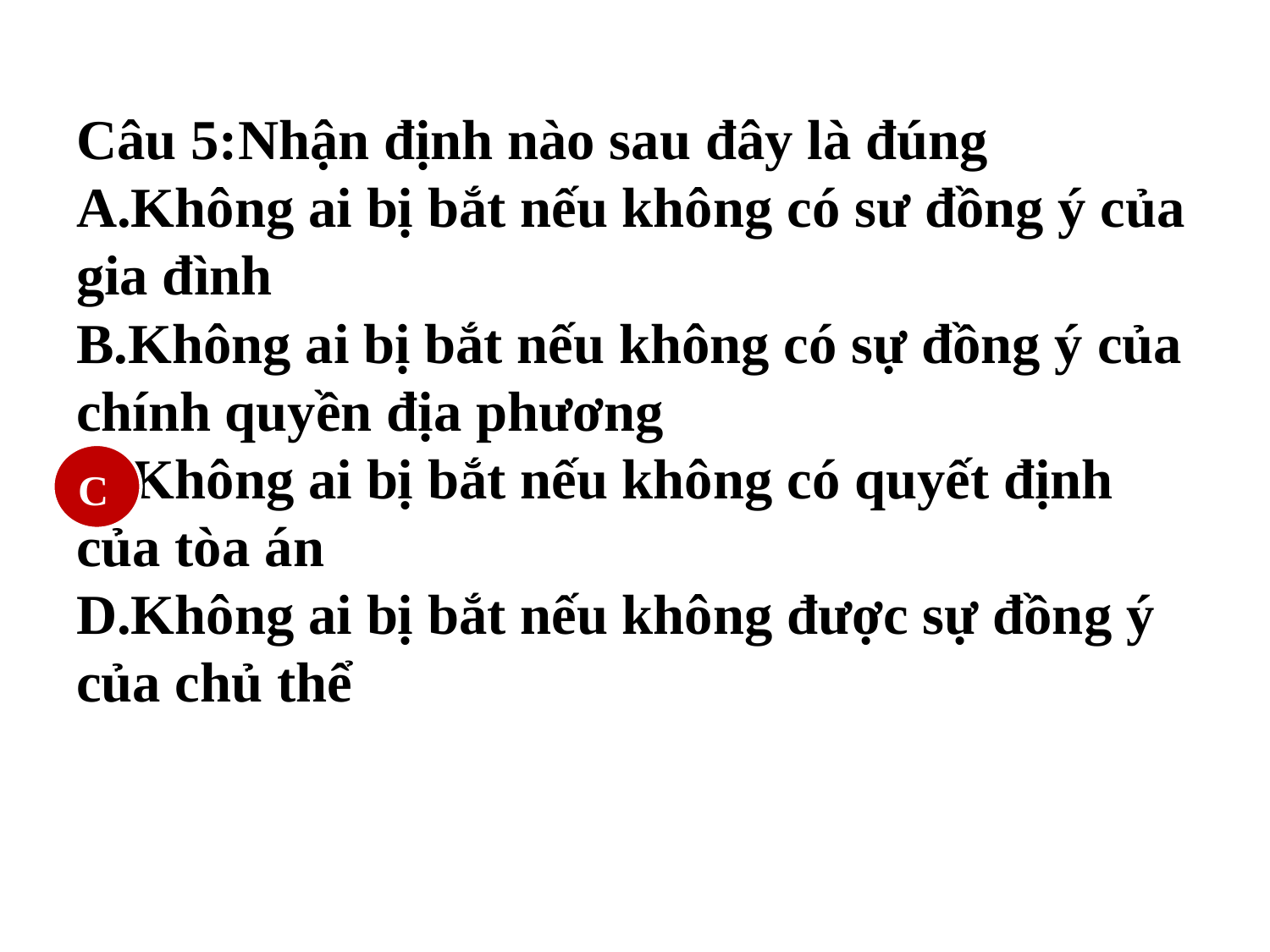

# Câu 5:Nhận định nào sau đây là đúng A.Không ai bị bắt nếu không có sư đồng ý của gia đình B.Không ai bị bắt nếu không có sự đồng ý của chính quyền địa phương C.Không ai bị bắt nếu không có quyết định của tòa án D.Không ai bị bắt nếu không được sự đồng ý của chủ thể
C